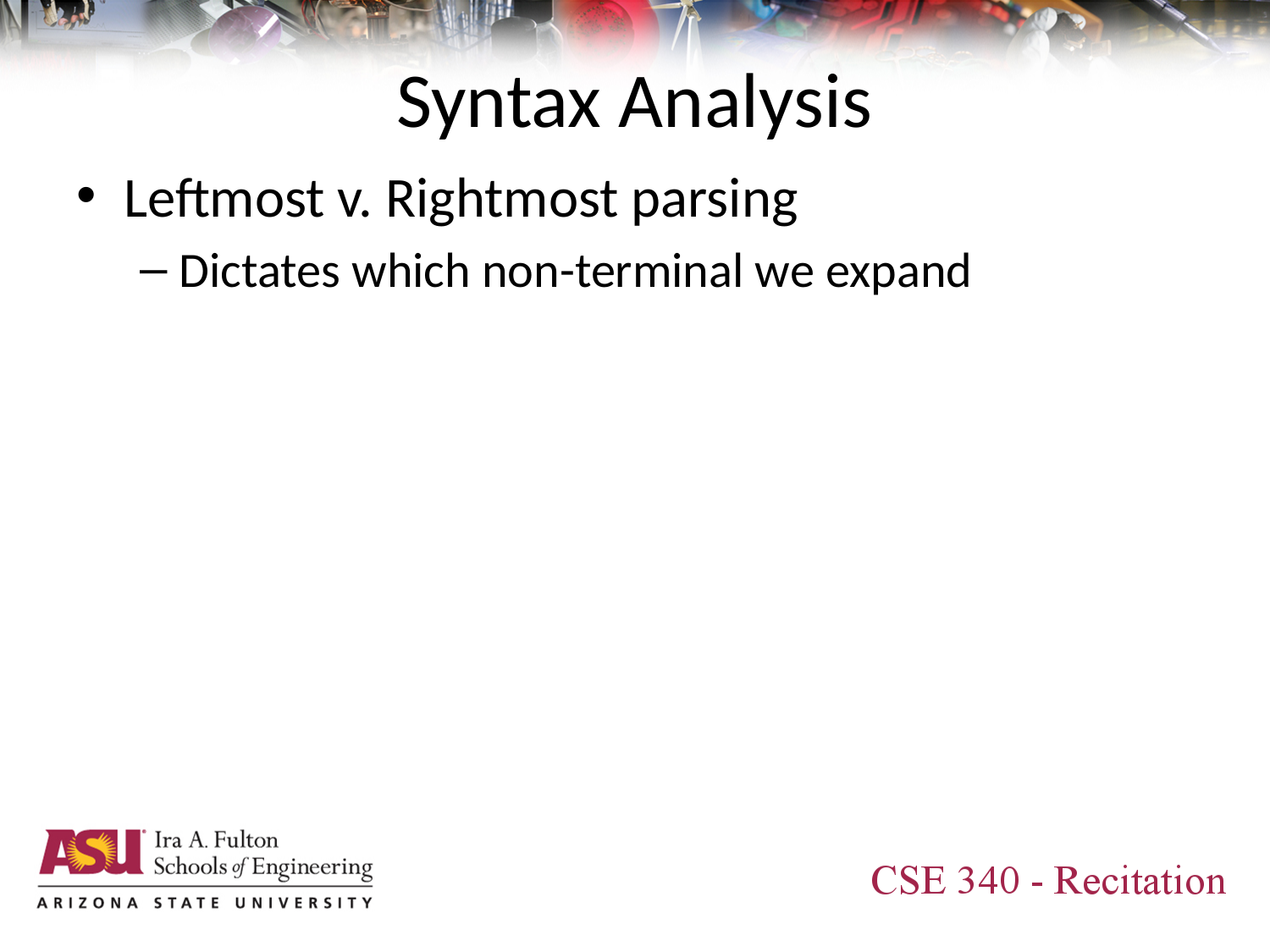

# Syntax Analysis
Leftmost v. Rightmost parsing
Dictates which non-terminal we expand